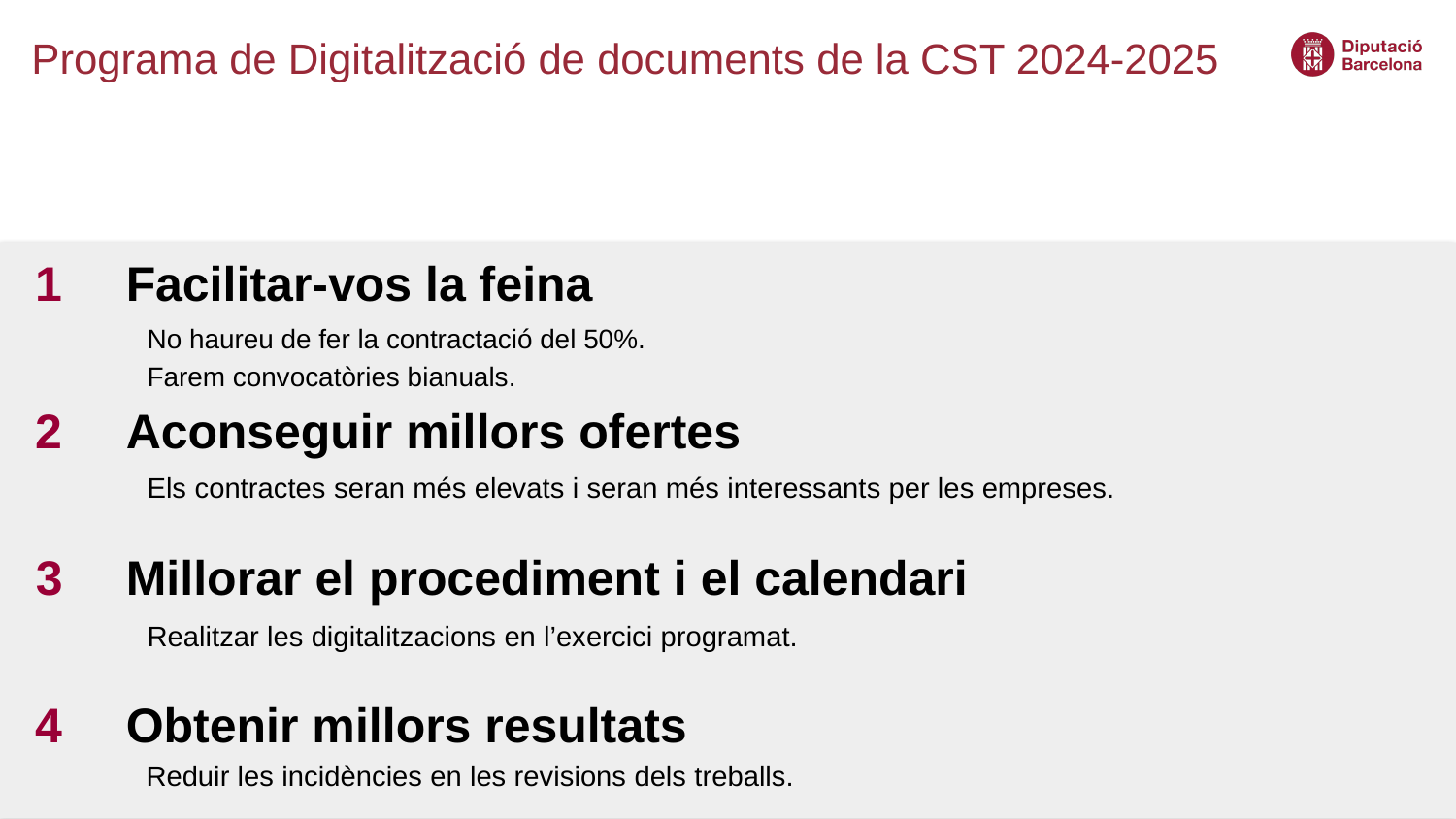

Programa de Digitalització de documents de la CST 2024-2025
1
Facilitar-vos la feina
No haureu de fer la contractació del 50%.
Farem convocatòries bianuals.
2
Aconseguir millors ofertes
Els contractes seran més elevats i seran més interessants per les empreses.
3
Millorar el procediment i el calendari
Realitzar les digitalitzacions en l’exercici programat.
4
Obtenir millors resultats
Reduir les incidències en les revisions dels treballs.